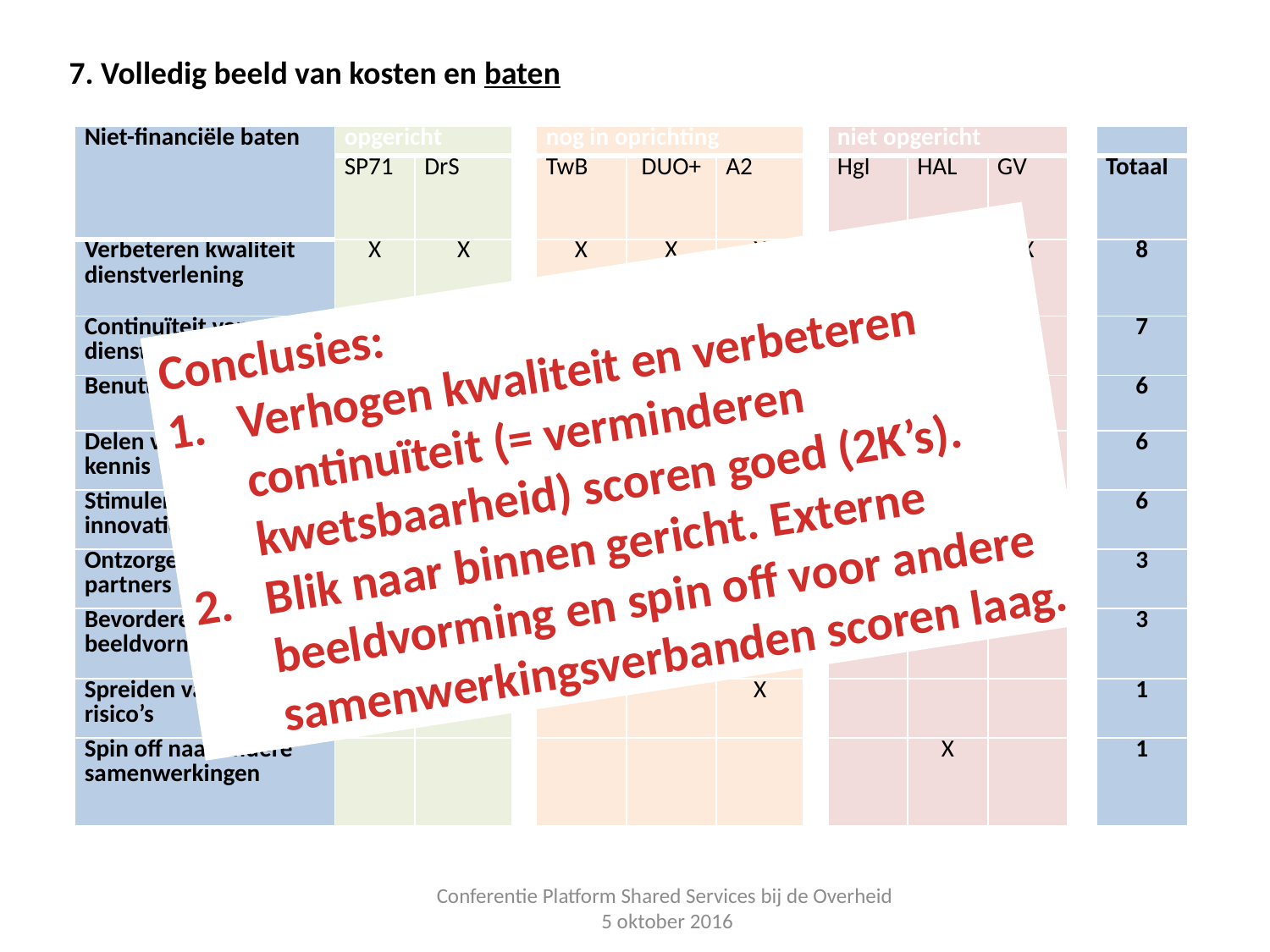

7. Volledig beeld van kosten en baten
| Niet-financiële baten | opgericht |  |  | nog in oprichting |  |  |  | niet opgericht |  |  |  |  |
| --- | --- | --- | --- | --- | --- | --- | --- | --- | --- | --- | --- | --- |
|  | SP71 | DrS |  | TwB | DUO+ | A2 |  | Hgl | HAL | GV |  | Totaal |
| Verbeteren kwaliteit dienstverlening | X | X |  | X | X | X |  | X | X | X |  | 8 |
| Continuïteit van dienstverlening | X | X |  | X | X | X |  |  | X | X |  | 7 |
| Benutten van kansen | X | X |  | X | X |  |  | X |  | X |  | 6 |
| Delen van kennis |  | X |  | X | X | X |  |  | X | X |  | 6 |
| Stimuleren van innovaties | X | X |  | X | X |  |  | X |  | X |  | 6 |
| Ontzorgen van partners | X | X |  |  | X |  |  |  |  |  |  | 3 |
| Bevorderen externe beeldvorming |  | X |  | X |  |  |  |  | X |  |  | 3 |
| Spreiden van risico’s |  |  |  |  |  | X |  |  |  |  |  | 1 |
| Spin off naar andere samenwerkingen |  |  |  |  |  |  |  |  | X |  |  | 1 |
Conclusies:
Verhogen kwaliteit en verbeteren continuïteit (= verminderen kwetsbaarheid) scoren goed (2K’s).
Blik naar binnen gericht. Externe beeldvorming en spin off voor andere samenwerkingsverbanden scoren laag.

Conferentie Platform Shared Services bij de Overheid
5 oktober 2016